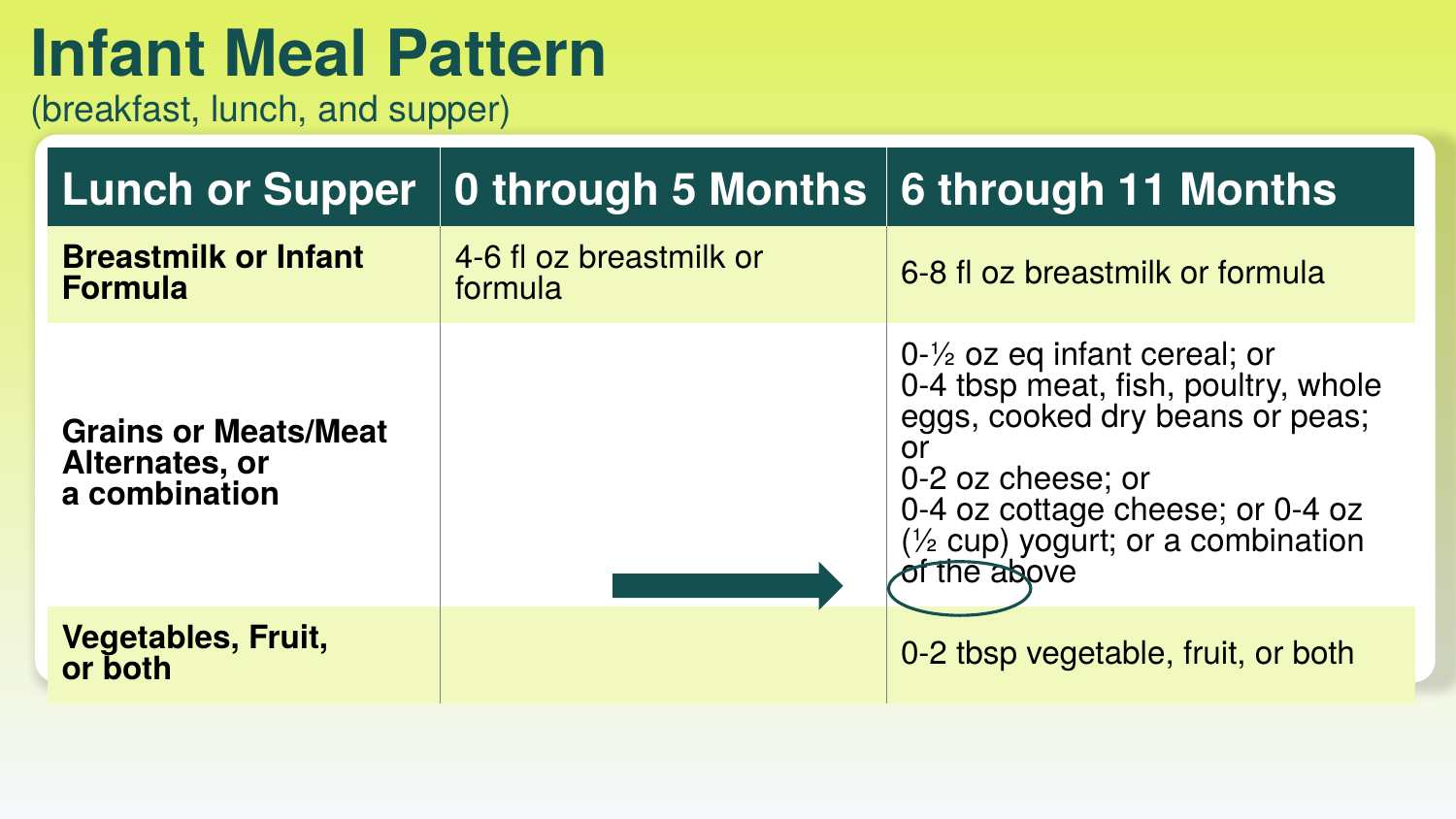

# Infant Meal Pattern (breakfast, lunch, and supper)

| Lunch or Supper | 0 through 5 Months | 6 through 11 Months |
| --- | --- | --- |
| Breastmilk or Infant Formula | 4-6 fl oz breastmilk or formula | 6-8 fl oz breastmilk or formula |
| Grains or Meats/Meat Alternates, or a combination |  | 0-½ oz eq infant cereal; or 0-4 tbsp meat, fish, poultry, whole eggs, cooked dry beans or peas; or 0-2 oz cheese; or 0-4 oz cottage cheese; or 0-4 oz (½ cup) yogurt; or a combination of the above |
| Vegetables, Fruit, or both |  | 0-2 tbsp vegetable, fruit, or both |